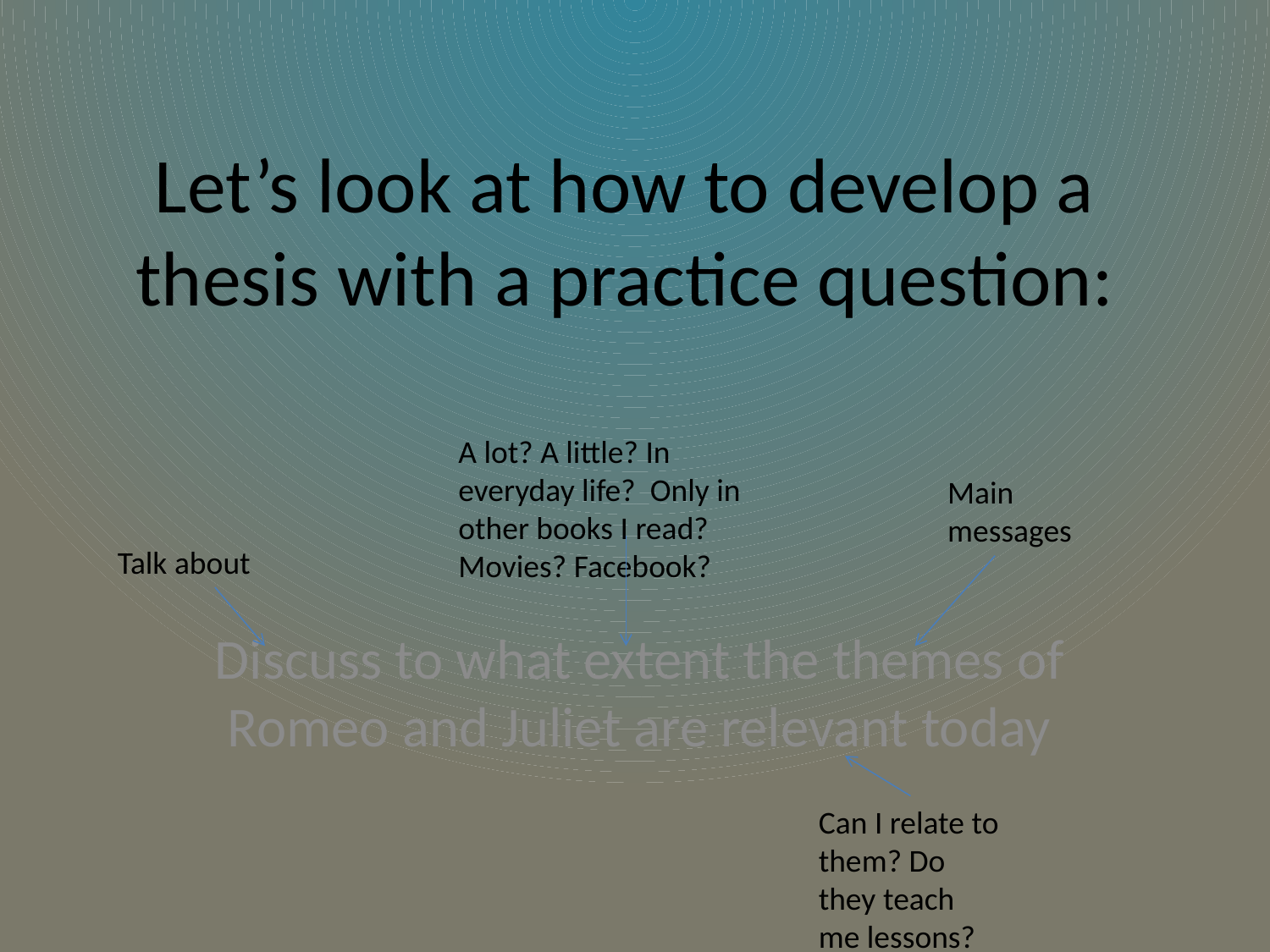

# Let’s look at how to develop a thesis with a practice question:
A lot? A little? In everyday life?  Only in other books I read? Movies? Facebook?
Main messages
Talk about
Discuss to what extent the themes of Romeo and Juliet are relevant today
Can I relate to them? Do they teach me lessons?